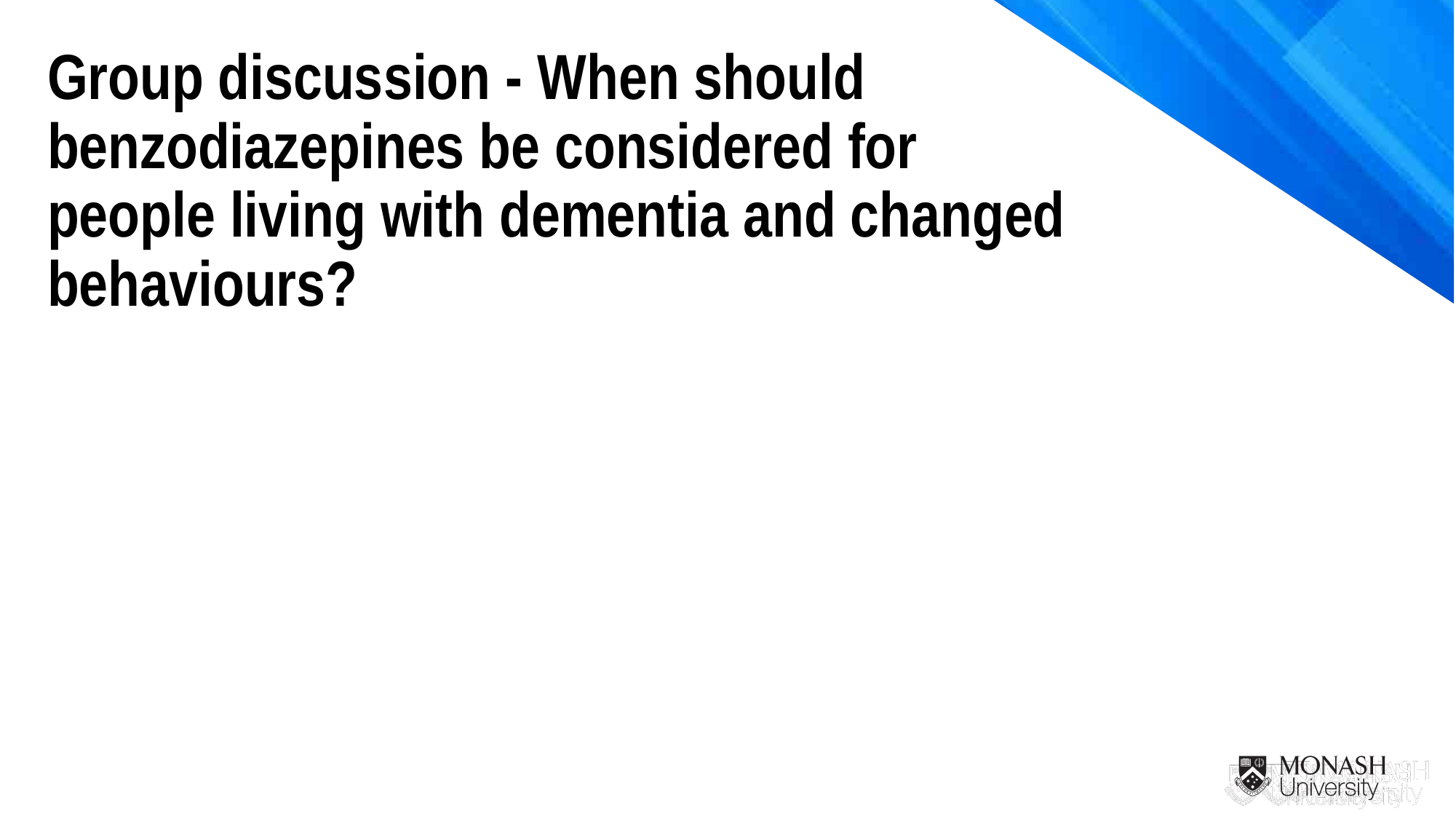

Group discussion - When should benzodiazepines be considered for people living with dementia and changed behaviours?